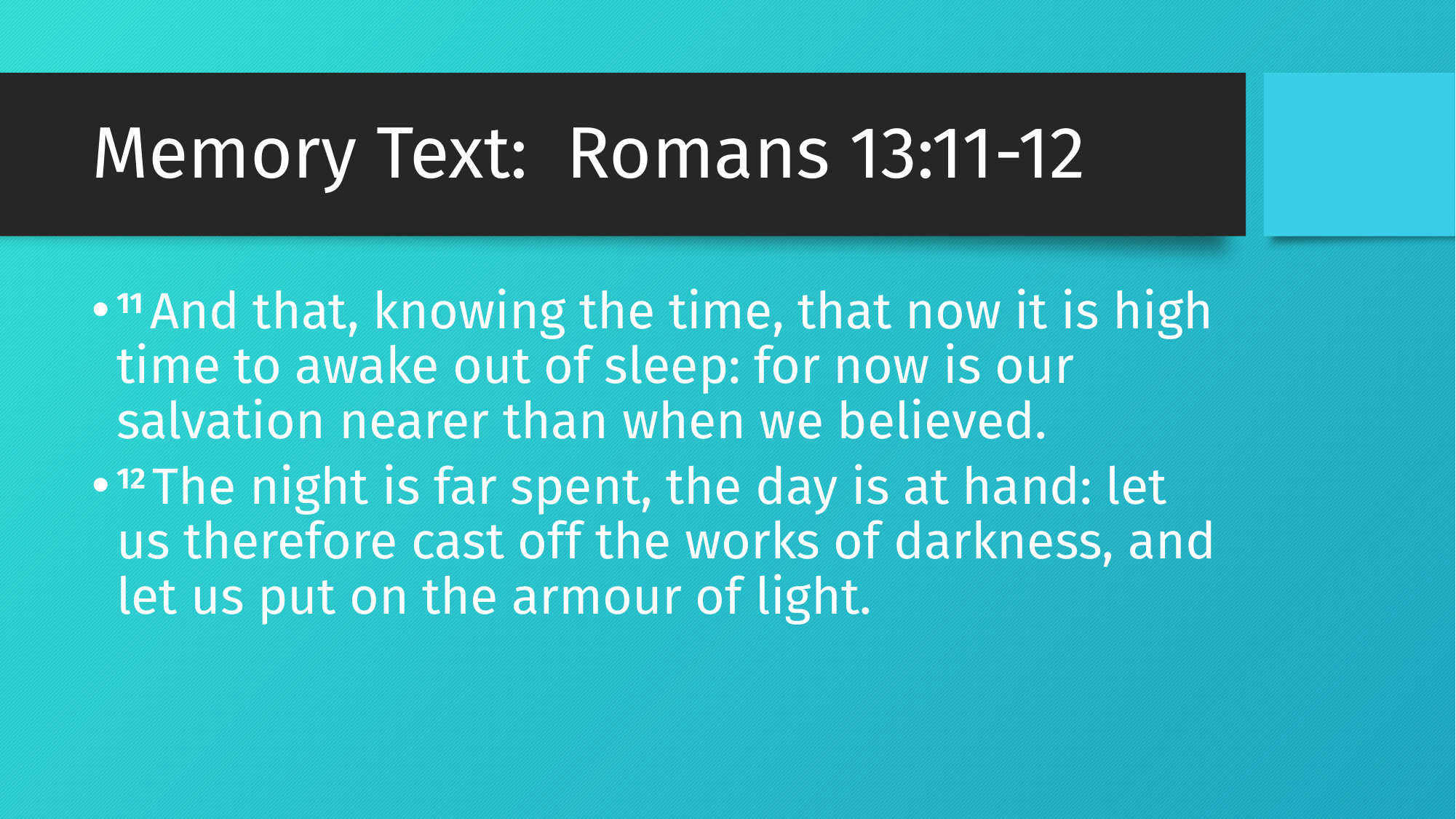

# Memory Text:  Romans 13:11-12
11 And that, knowing the time, that now it is high time to awake out of sleep: for now is our salvation nearer than when we believed.
12 The night is far spent, the day is at hand: let us therefore cast off the works of darkness, and let us put on the armour of light.